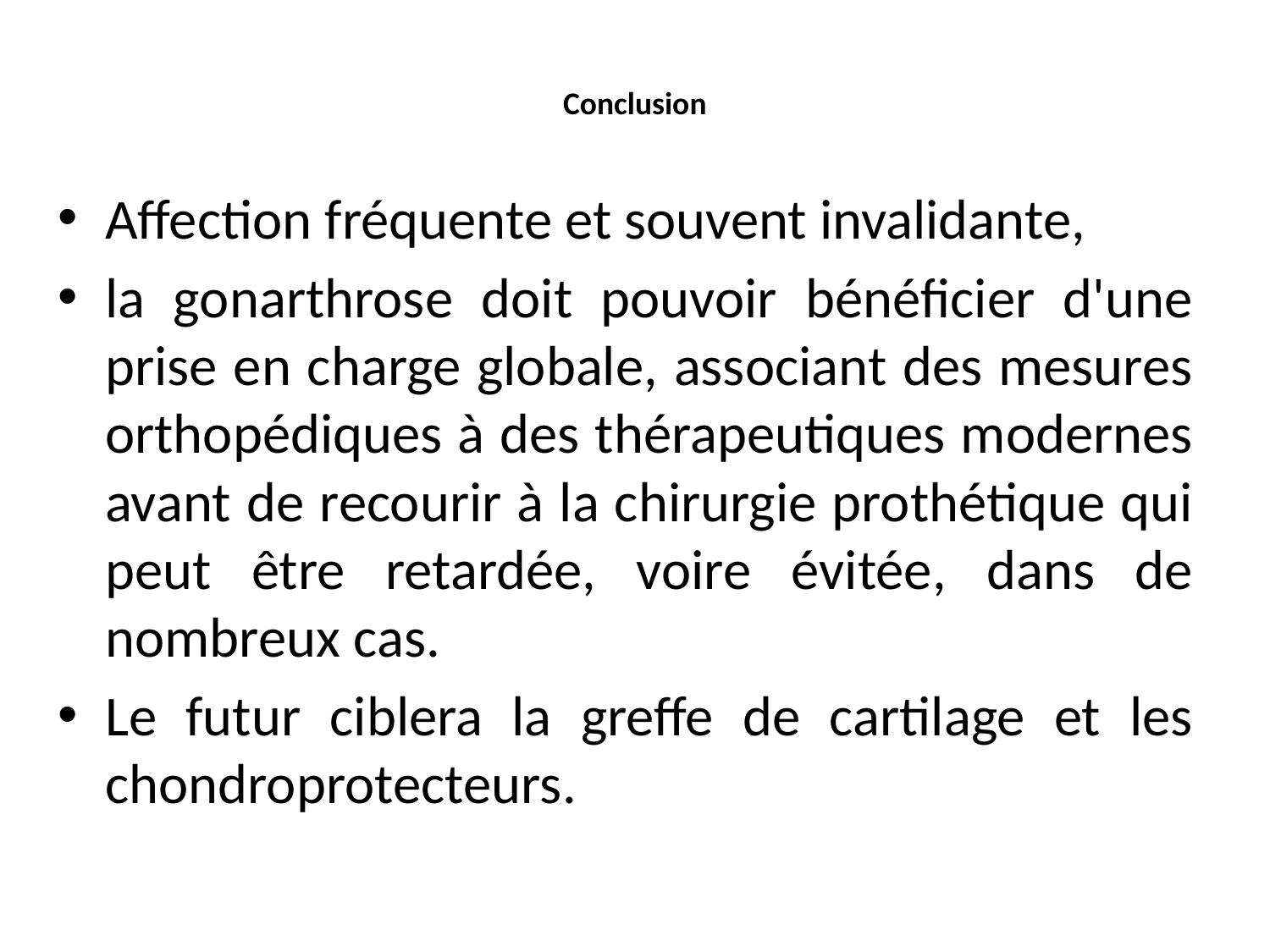

# Conclusion
Affection fréquente et souvent invalidante,
la gonarthrose doit pouvoir bénéficier d'une prise en charge globale, associant des mesures orthopédiques à des thérapeutiques modernes avant de recourir à la chirurgie prothétique qui peut être retardée, voire évitée, dans de nombreux cas.
Le futur ciblera la greffe de cartilage et les chondroprotecteurs.